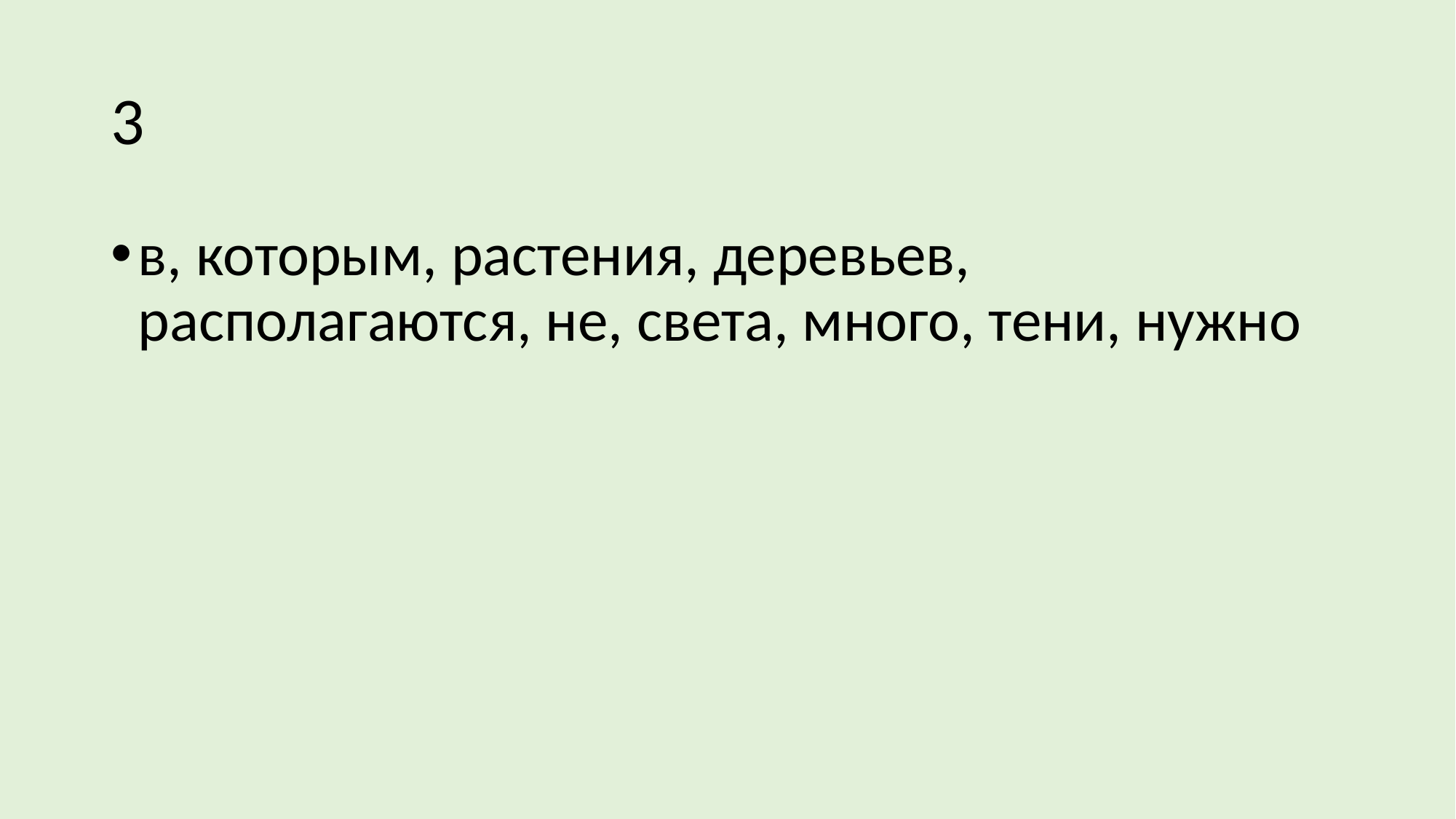

# 3
в, которым, растения, деревьев, располагаются, не, света, много, тени, нужно